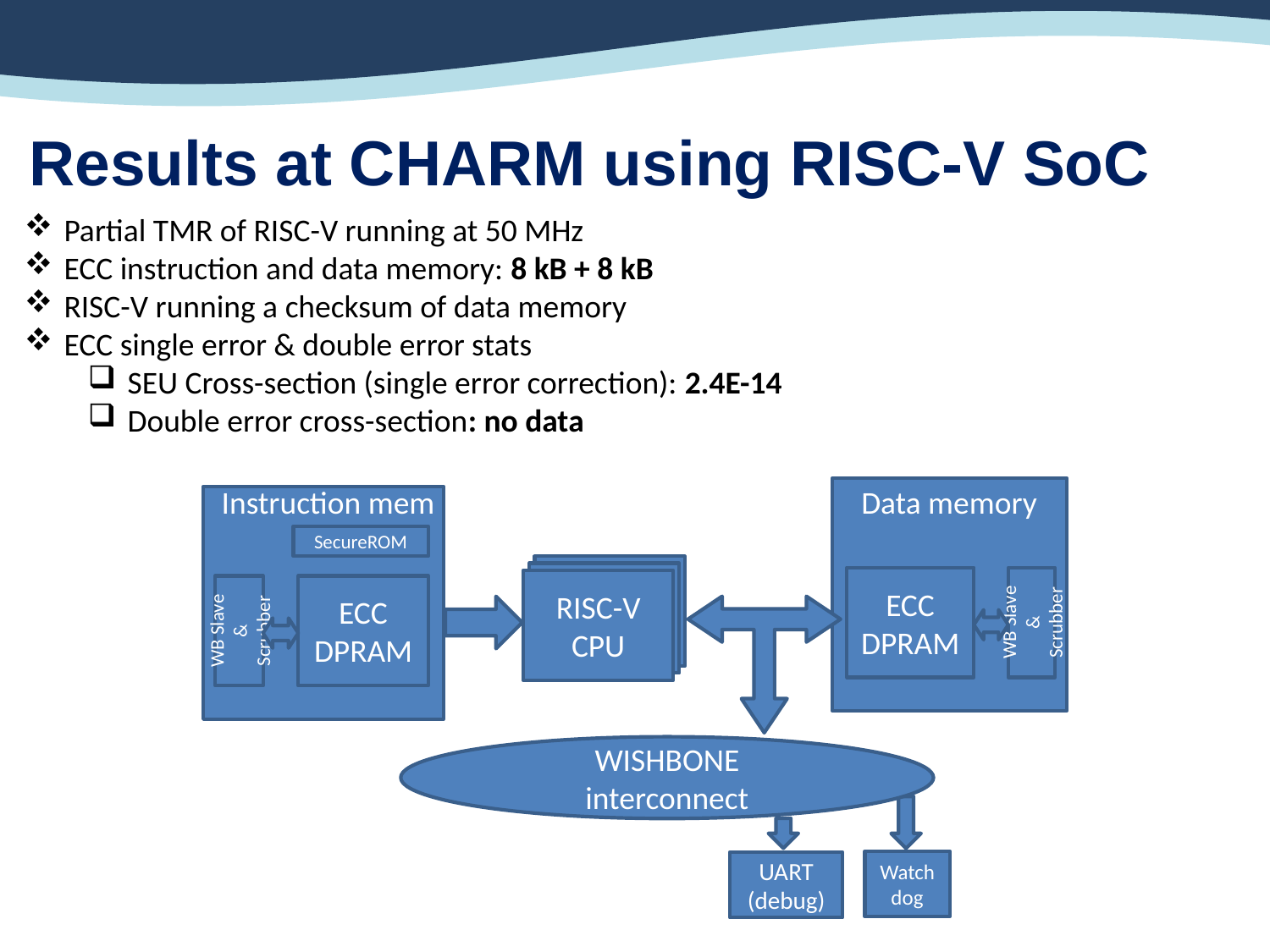

Results at CHARM using RISC-V SoC
Partial TMR of RISC-V running at 50 MHz
ECC instruction and data memory: 8 kB + 8 kB
RISC-V running a checksum of data memory
ECC single error & double error stats
SEU Cross-section (single error correction): 2.4E-14
Double error cross-section: no data

Data memory

ECC
DPRAM
WB Slave & Scrubber

Instruction mem

SecureROM
RISC-V
RISC-V
RISC-V
CPU
ECC
DPRAM
WB Slave & Scrubber

WISHBONE
interconnect

Watchdog
UART (debug)